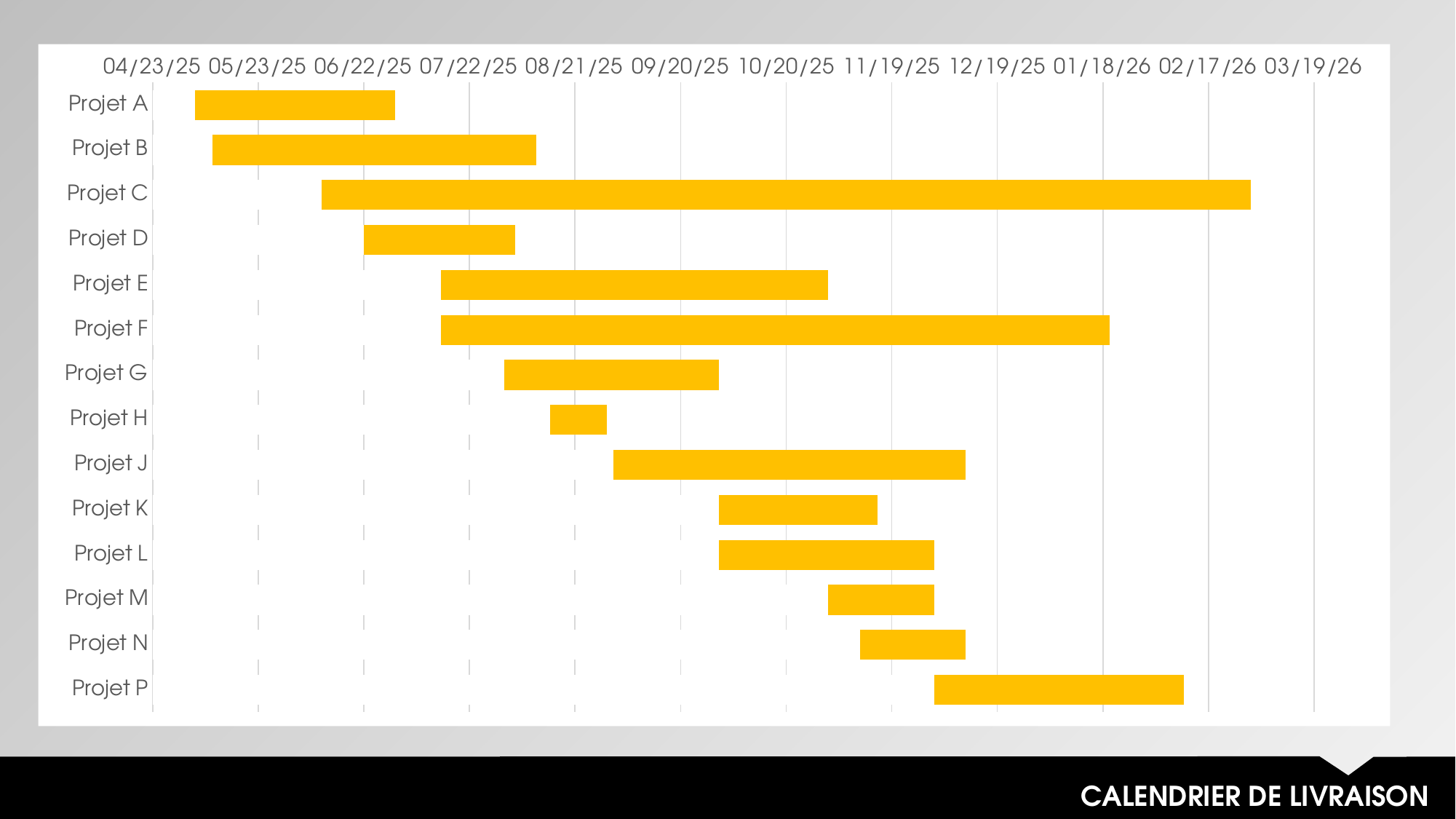

### Chart

| Category | FIN | DÉBUT |
|---|---|---|
| Projet A | 45839.0 | 45782.0 |
| Projet B | 45879.0 | 45787.0 |
| Projet C | 46082.0 | 45818.0 |
| Projet D | 45873.0 | 45830.0 |
| Projet E | 45962.0 | 45852.0 |
| Projet F | 46042.0 | 45852.0 |
| Projet G | 45931.0 | 45870.0 |
| Projet H | 45899.0 | 45883.0 |
| Projet J | 46001.0 | 45901.0 |
| Projet K | 45976.0 | 45931.0 |
| Projet L | 45992.0 | 45931.0 |
| Projet M | 45992.0 | 45962.0 |
| Projet N | 46001.0 | 45971.0 |
| Projet P | 46063.0 | 45992.0 |
CALENDRIER DE LIVRAISON